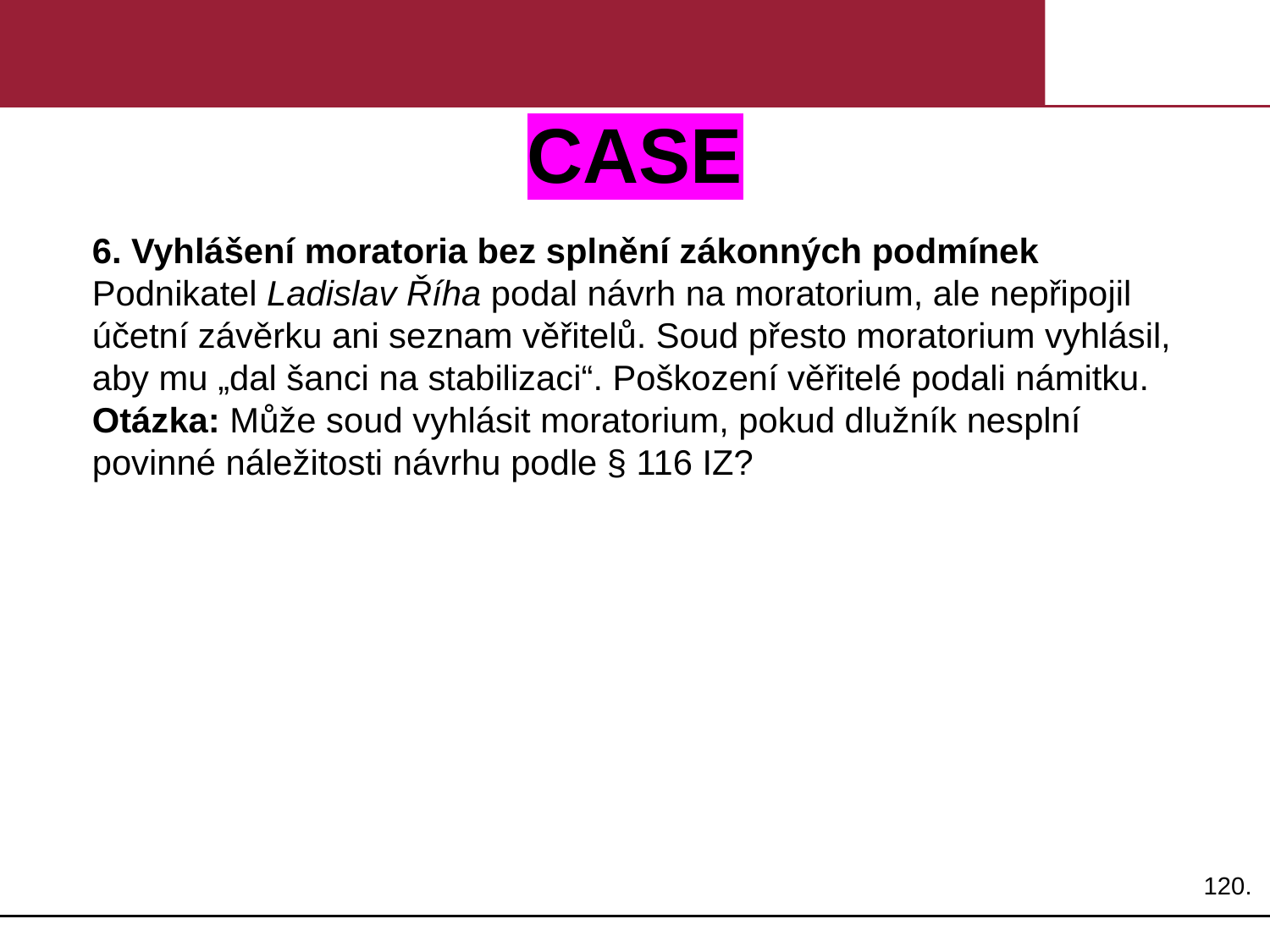

# CASE

6. Vyhlášení moratoria bez splnění zákonných podmínek
Podnikatel Ladislav Říha podal návrh na moratorium, ale nepřipojil účetní závěrku ani seznam věřitelů. Soud přesto moratorium vyhlásil, aby mu „dal šanci na stabilizaci“. Poškození věřitelé podali námitku.
Otázka: Může soud vyhlásit moratorium, pokud dlužník nesplní povinné náležitosti návrhu podle § 116 IZ?
120.